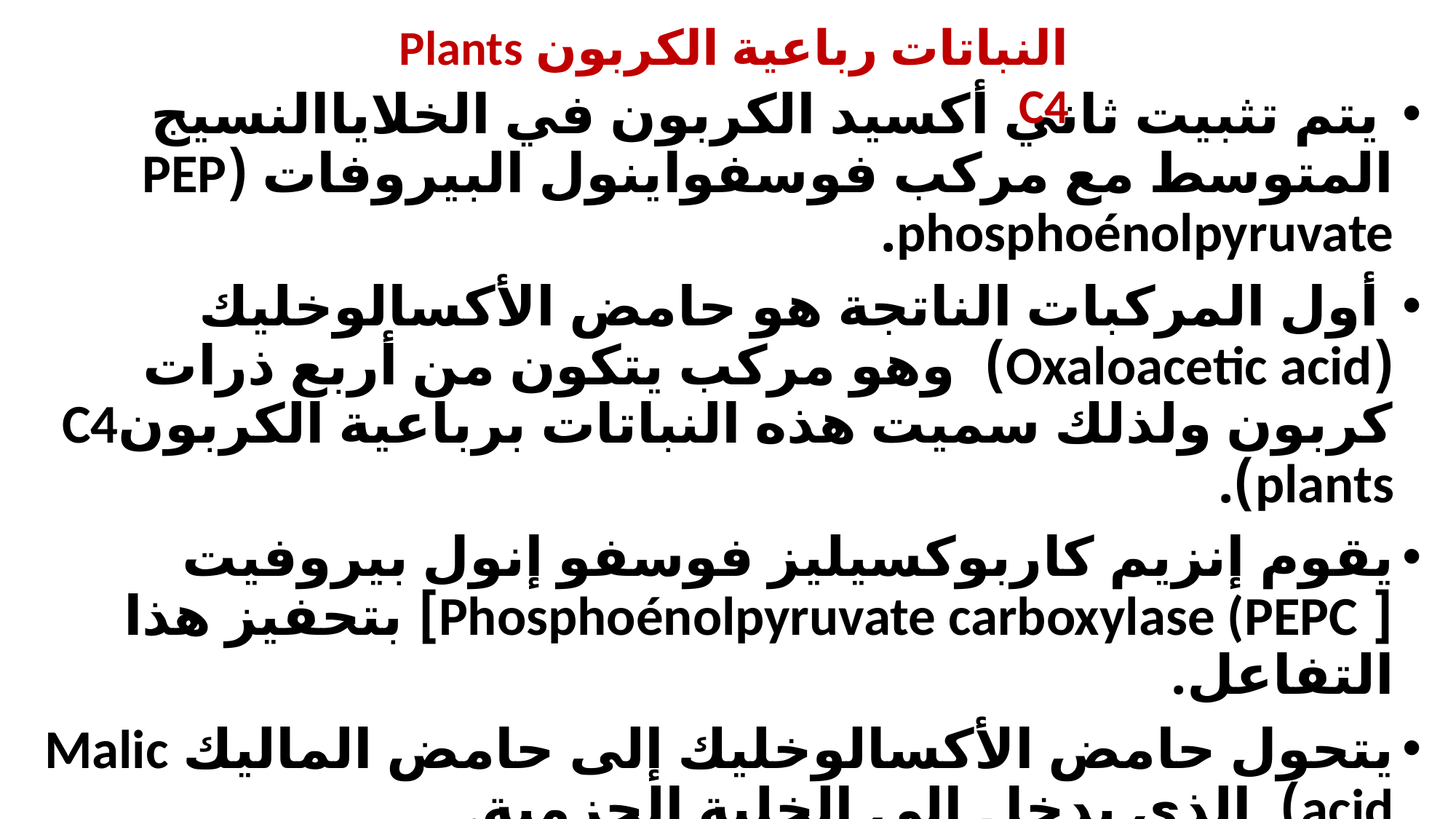

النباتات رباعية الكربون Plants C4
 يتم تثبيت ثاني أكسيد الكربون في الخلاياالنسيج المتوسط مع مركب فوسفواينول البيروفات (PEP phosphoénolpyruvate.
 أول المركبات الناتجة هو حامض الأكسالوخليك (Oxaloacetic acid)  وهو مركب يتكون من أربع ذرات كربون ولذلك سميت هذه النباتات برباعية الكربونC4 plants).
	يقوم إنزيم كاربوكسيليز فوسفو إنول بيروفيت [ Phosphoénolpyruvate carboxylase (PEPC] بتحفيز هذا التفاعل.
	يتحول حامض الأكسالوخليك إلى حامض الماليك Malic acid)  الذي يدخل إلى الخلية الحزمية.
	تتم عملية نزع ثاني أكسيد الكربون (Decarboxylated) لتحرير ثاني أكسيد الكربون الذي يدخل في دورة كالفن التي تحدث في الخلايا الحزمية.